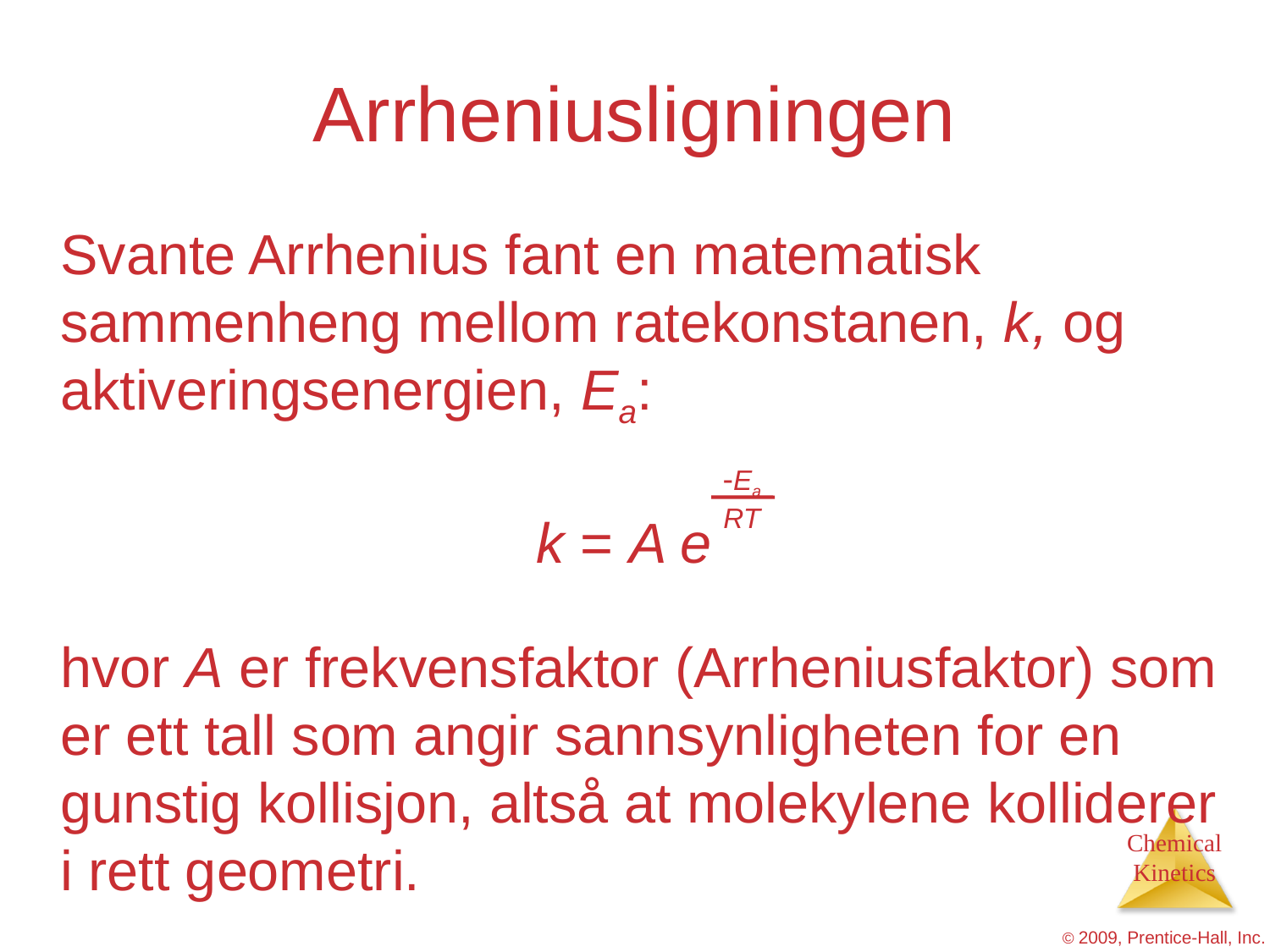

# Arrheniusligningen
	Svante Arrhenius fant en matematisk sammenheng mellom ratekonstanen, k, og aktiveringsenergien, Ea:

k = A e

	hvor A er frekvensfaktor (Arrheniusfaktor) som er ett tall som angir sannsynligheten for en gunstig kollisjon, altså at molekylene kolliderer i rett geometri.
-Ea
RT

© 2009, Prentice-Hall, Inc.